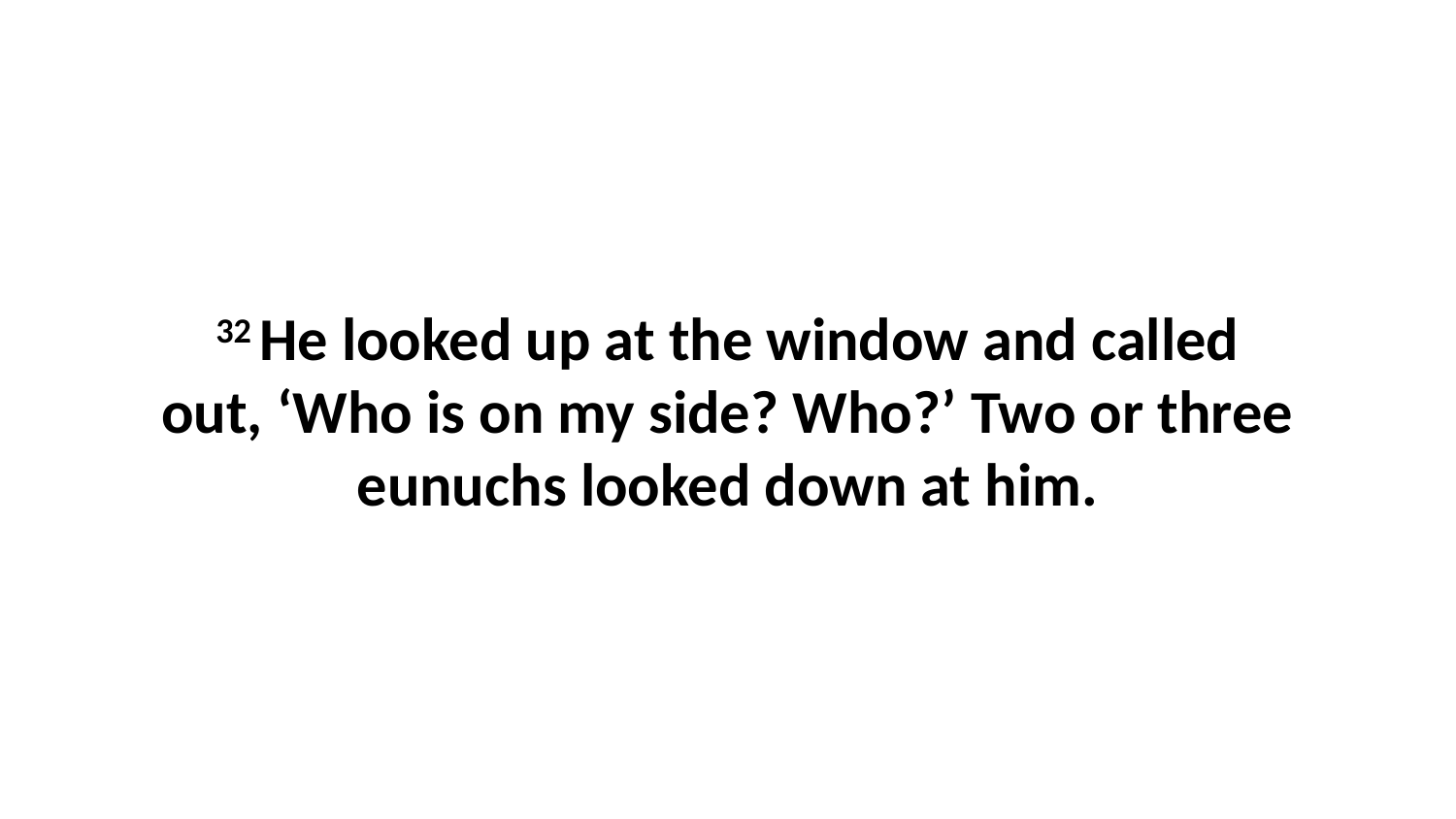

32 He looked up at the window and called out, ‘Who is on my side? Who?’ Two or three eunuchs looked down at him.